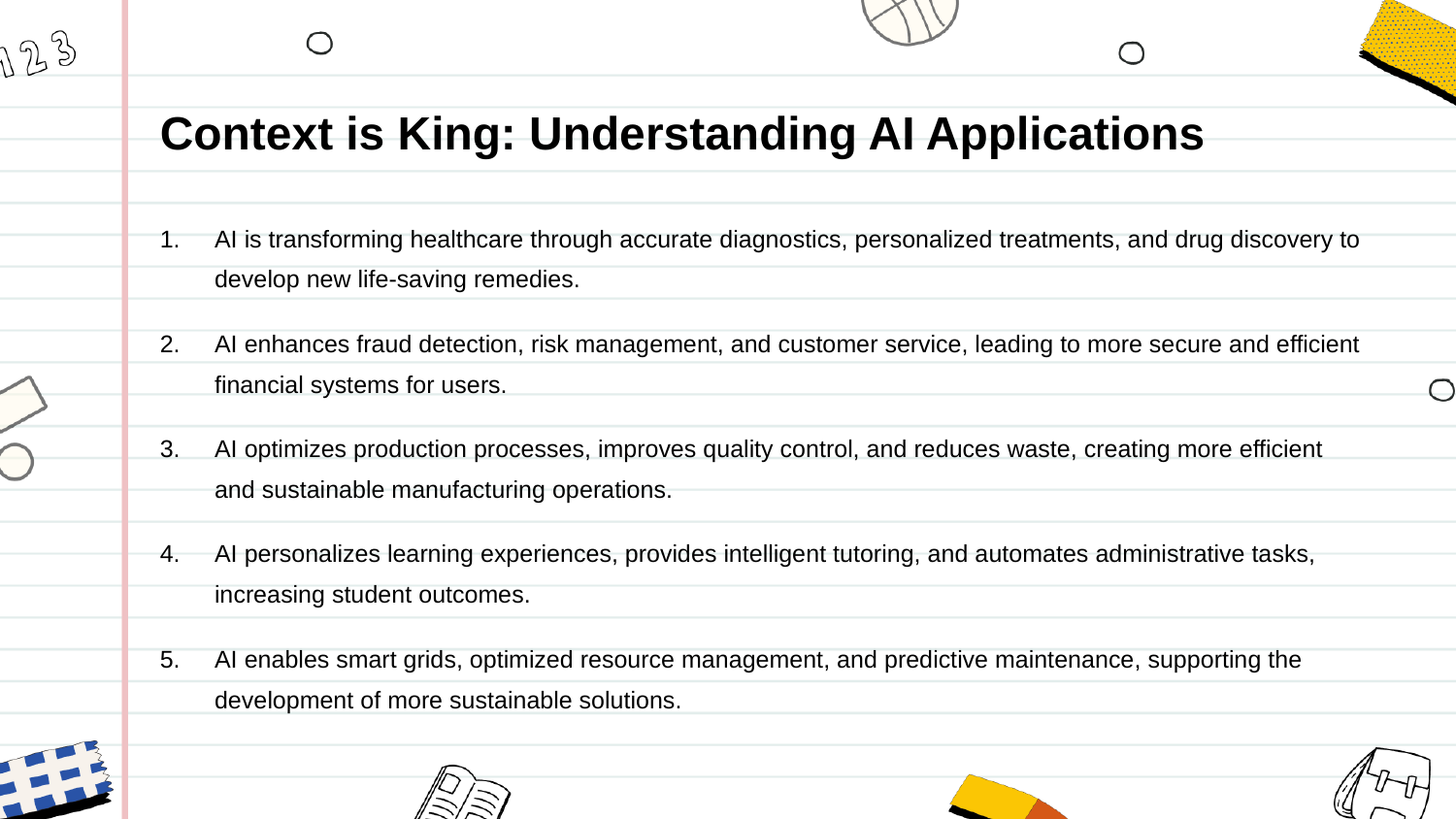

Context is King: Understanding AI Applications
AI is transforming healthcare through accurate diagnostics, personalized treatments, and drug discovery to develop new life-saving remedies.
AI enhances fraud detection, risk management, and customer service, leading to more secure and efficient financial systems for users.
AI optimizes production processes, improves quality control, and reduces waste, creating more efficient and sustainable manufacturing operations.
AI personalizes learning experiences, provides intelligent tutoring, and automates administrative tasks, increasing student outcomes.
AI enables smart grids, optimized resource management, and predictive maintenance, supporting the development of more sustainable solutions.